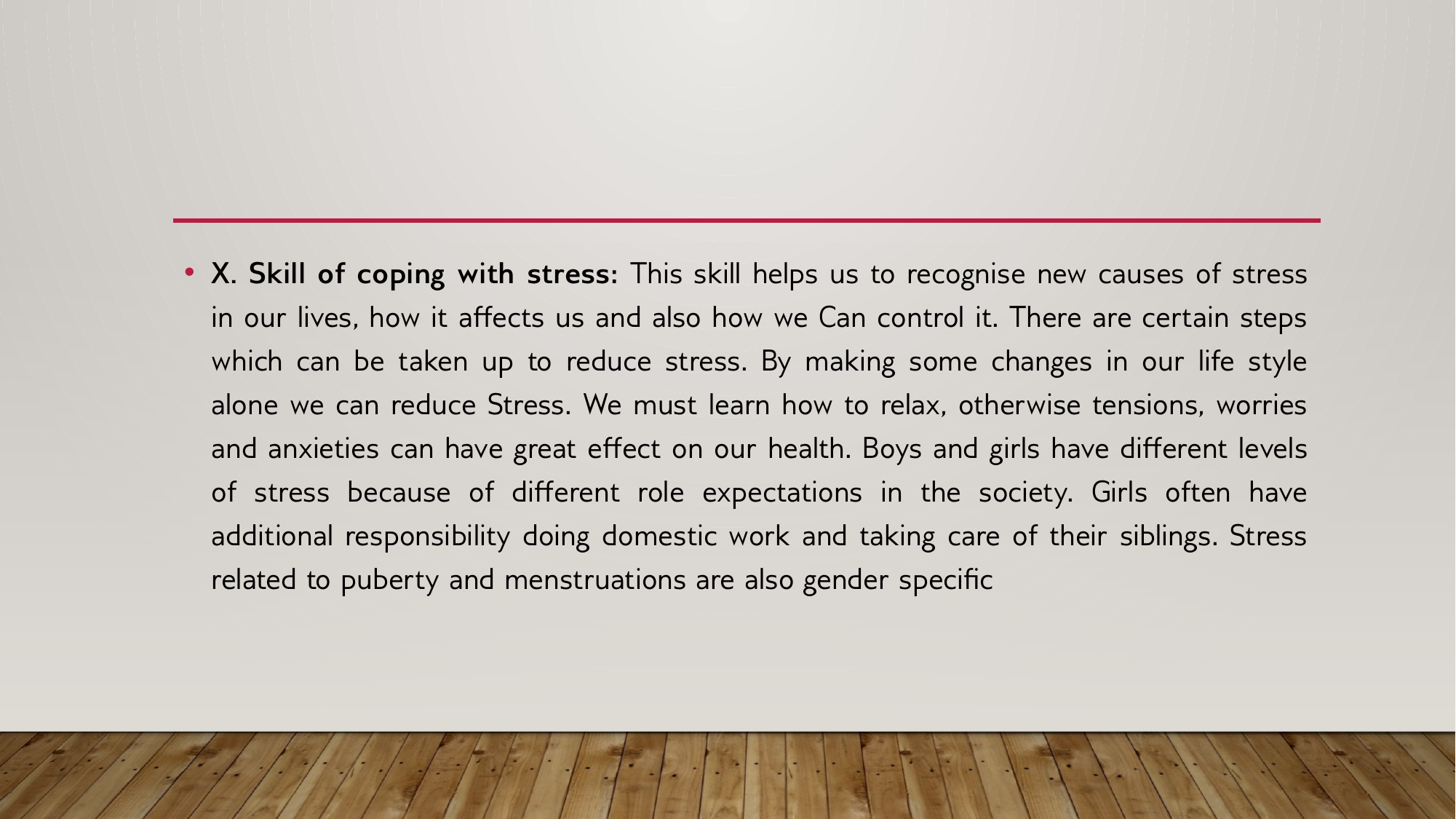

#
X. Skill of coping with stress: This skill helps us to recognise new causes of stress in our lives, how it affects us and also how we Can control it. There are certain steps which can be taken up to reduce stress. By making some changes in our life style alone we can reduce Stress. We must learn how to relax, otherwise tensions, worries and anxieties can have great effect on our health. Boys and girls have different levels of stress because of different role expectations in the society. Girls often have additional responsibility doing domestic work and taking care of their siblings. Stress related to puberty and menstruations are also gender specific